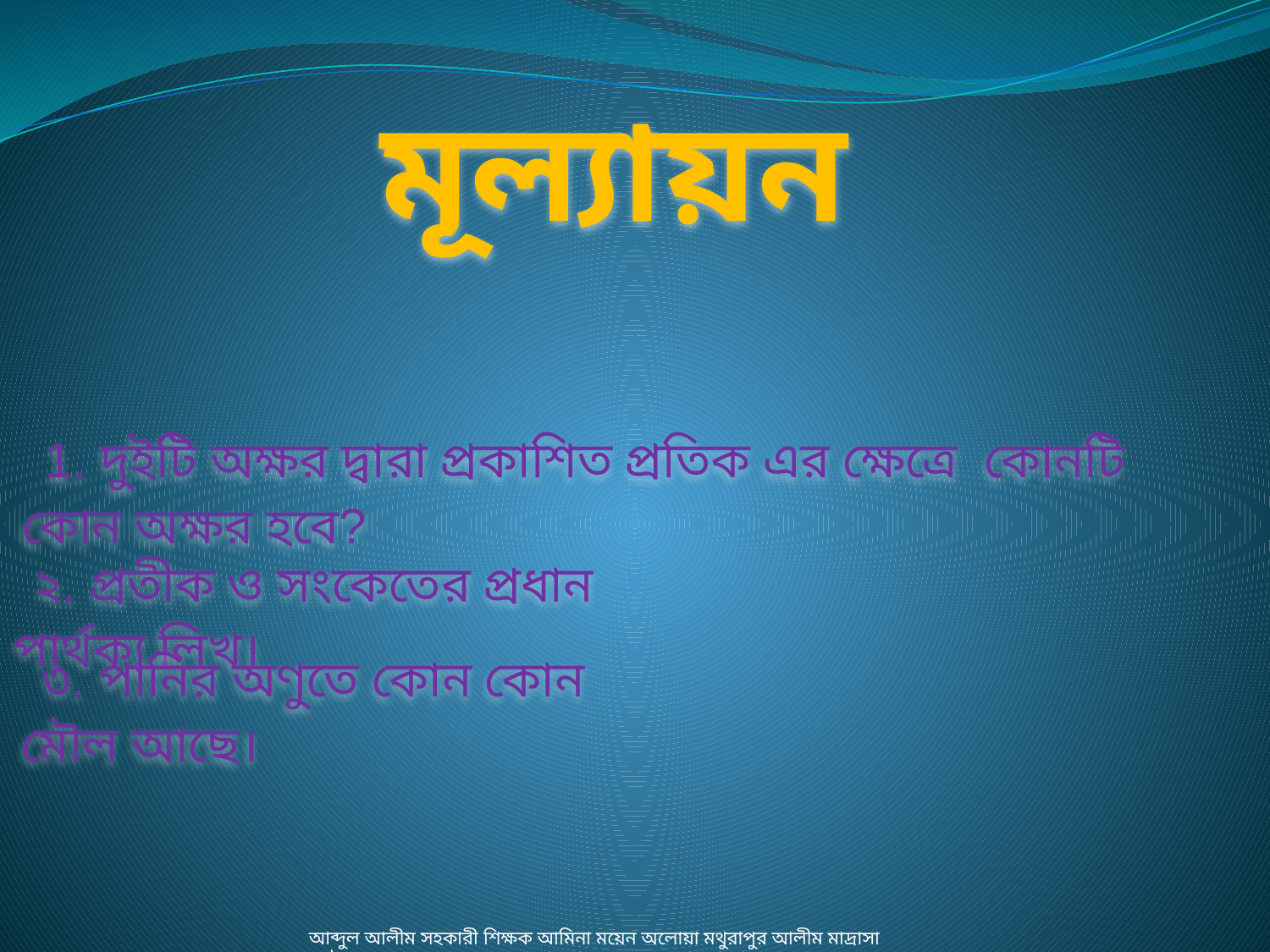

মূল্যায়ন
 1. দুইটি অক্ষর দ্বারা প্রকাশিত প্রতিক এর ক্ষেত্রে  কোনটি কোন অক্ষর হবে?
 ২. প্রতীক ও সংকেতের প্রধান পার্থক্য লিখ।
 ৩. পানির অণুতে কোন কোন মৌল আছে।